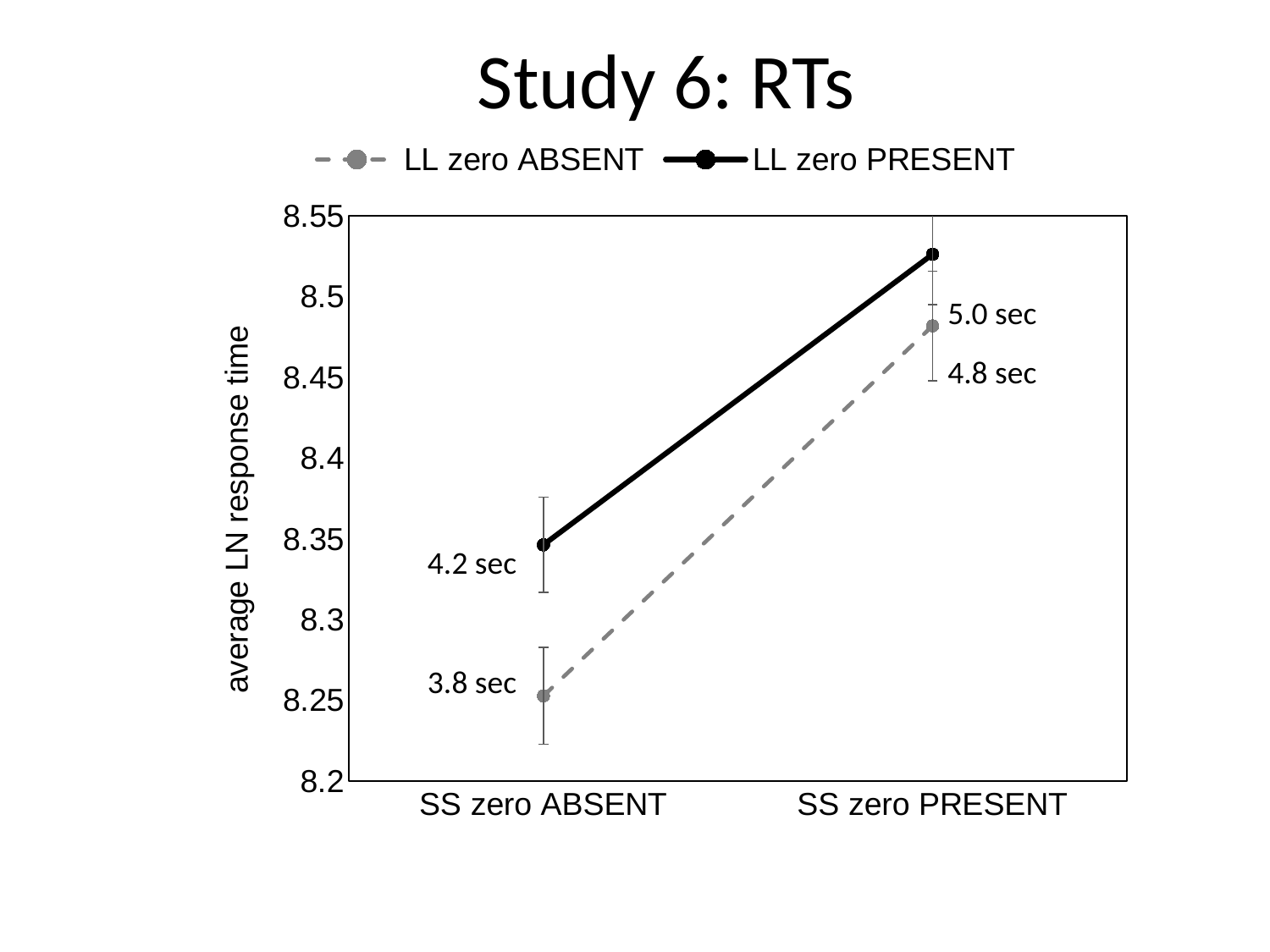

Study 6: RTs

### Chart

| Category | LL zero ABSENT | LL zero PRESENT |
|---|---|---|
| SS zero ABSENT | 8.25264786644655 | 8.34619465893776 |
| SS zero PRESENT | 8.48182256801378 | 8.52619005009777 |
5.0 sec
4.8 sec
4.2 sec
3.8 sec